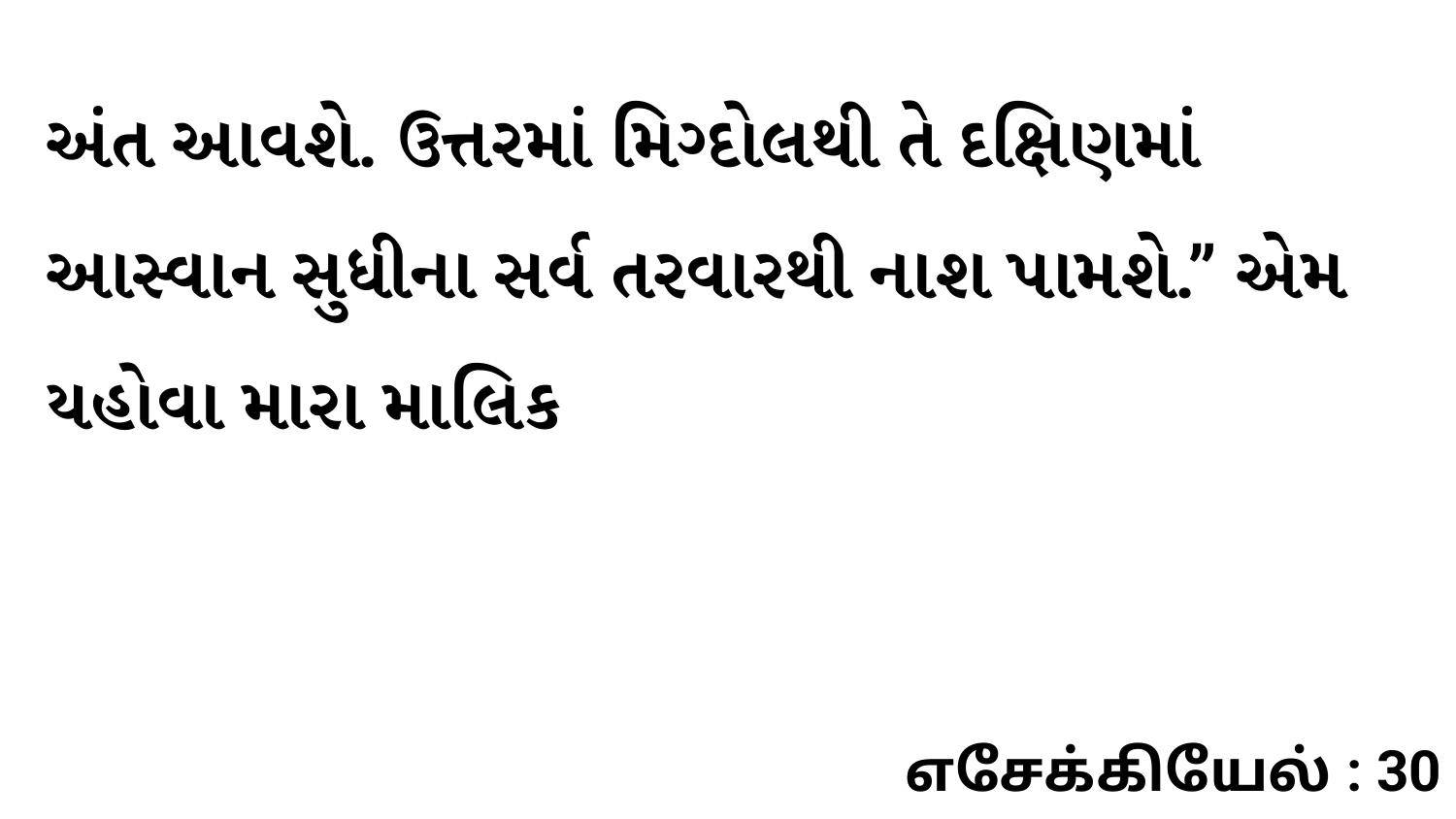

અંત આવશે. ઉત્તરમાં મિગ્દોલથી તે દક્ષિણમાં આસ્વાન સુધીના સર્વ તરવારથી નાશ પામશે.” એમ યહોવા મારા માલિક
எசேக்கியேல் : 30